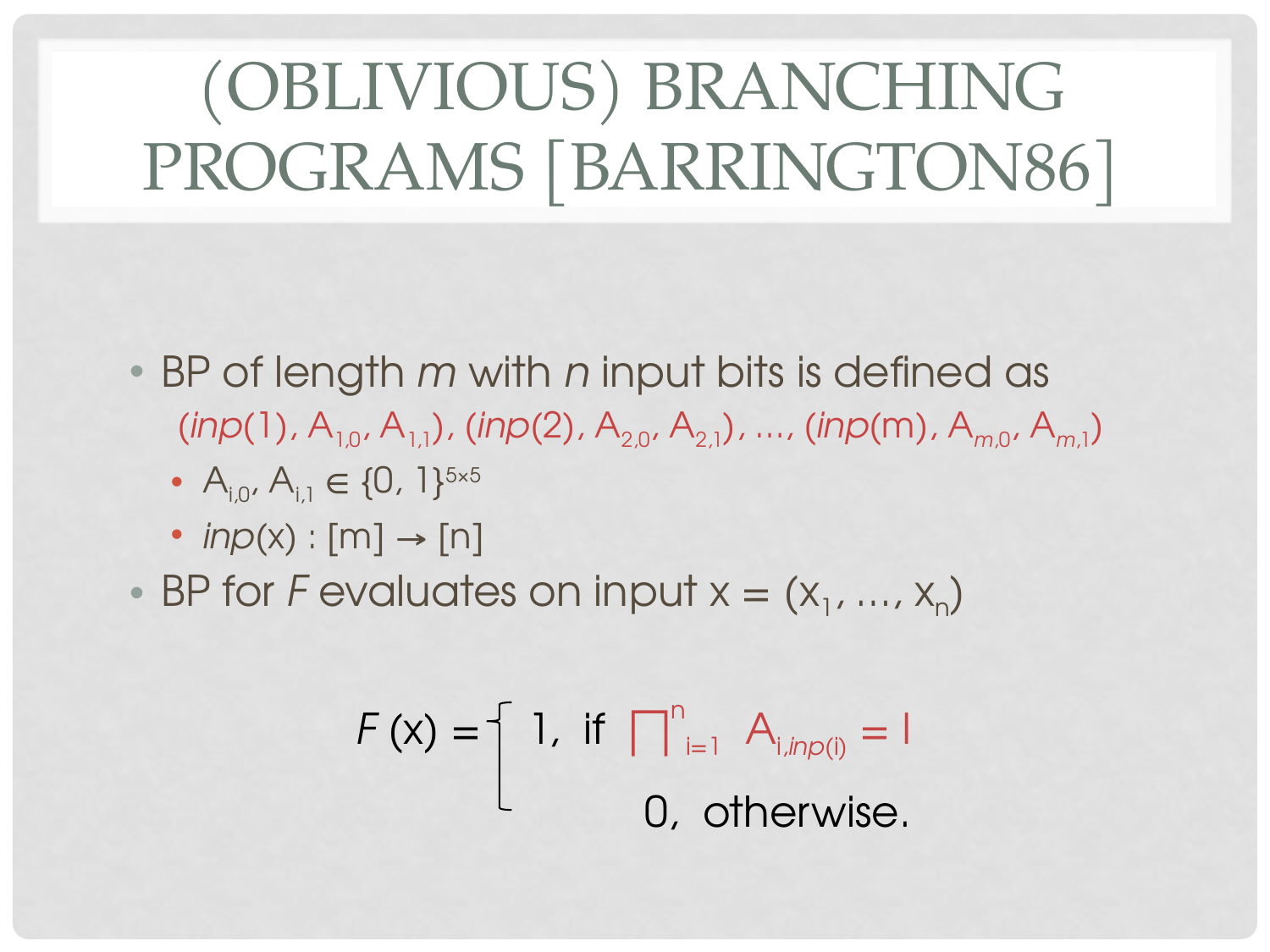

# (Oblivious) Branching Programs [Barrington86]

BP of length m with n input bits is defined as
(inp(1), A1,0, A1,1), (inp(2), A2,0, A2,1), …, (inp(m), Am,0, Am,1)
Ai,0, Ai,1 ∈ {0, 1}5×5
inp(x) : [m] → [n]
BP for F evaluates on input x = (x1, …, xn)
F (x) =    1,  if  ∏ni=1  Ai,inp(i) = I
		   0,  otherwise.